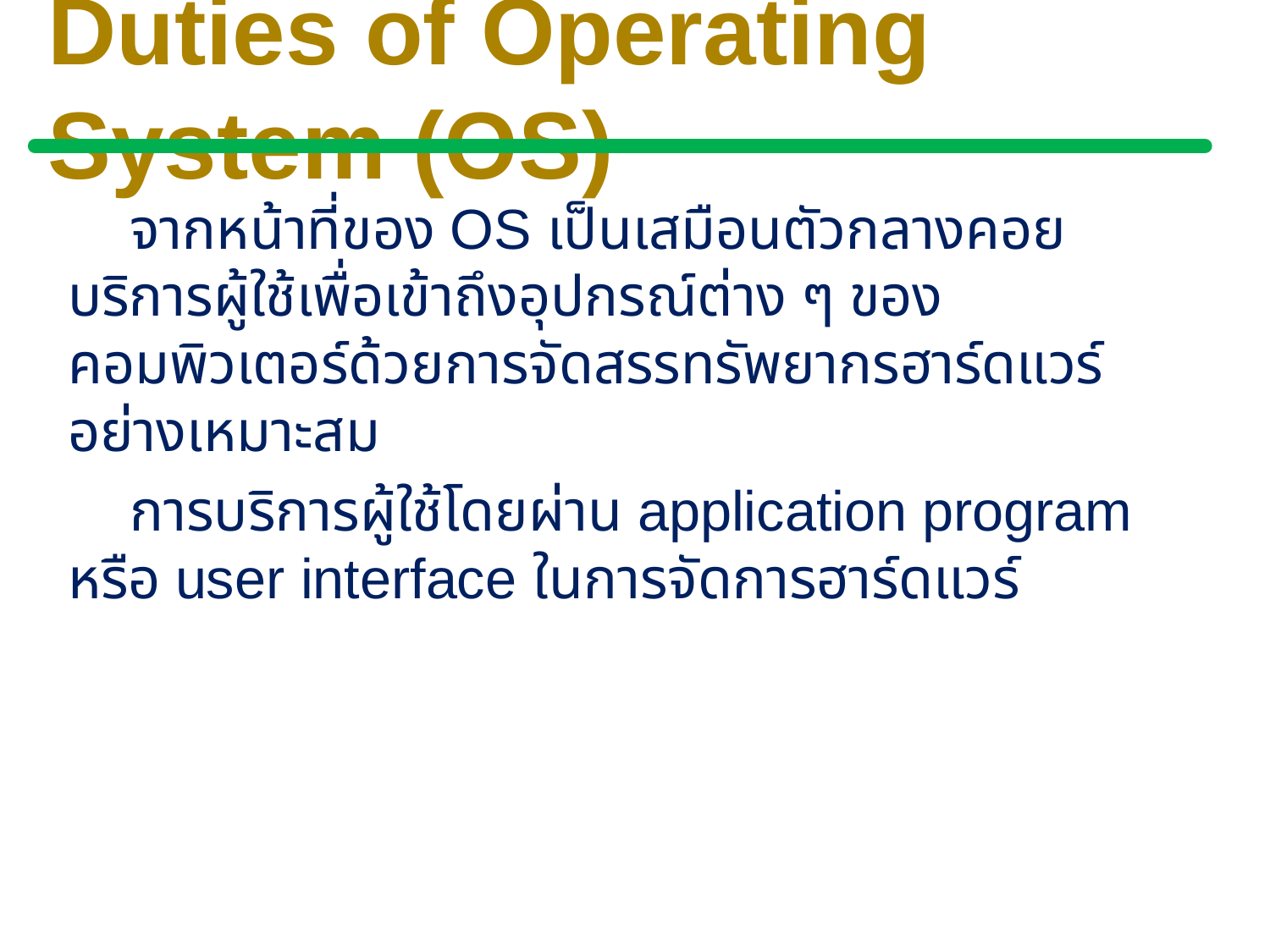

# Duties of Operating System (OS)
จากหน้าที่ของ OS เป็นเสมือนตัวกลางคอยบริการผู้ใช้เพื่อเข้าถึงอุปกรณ์ต่าง ๆ ของคอมพิวเตอร์ด้วยการจัดสรรทรัพยากรฮาร์ดแวร์อย่างเหมาะสม
การบริการผู้ใช้โดยผ่าน application program หรือ user interface ในการจัดการฮาร์ดแวร์